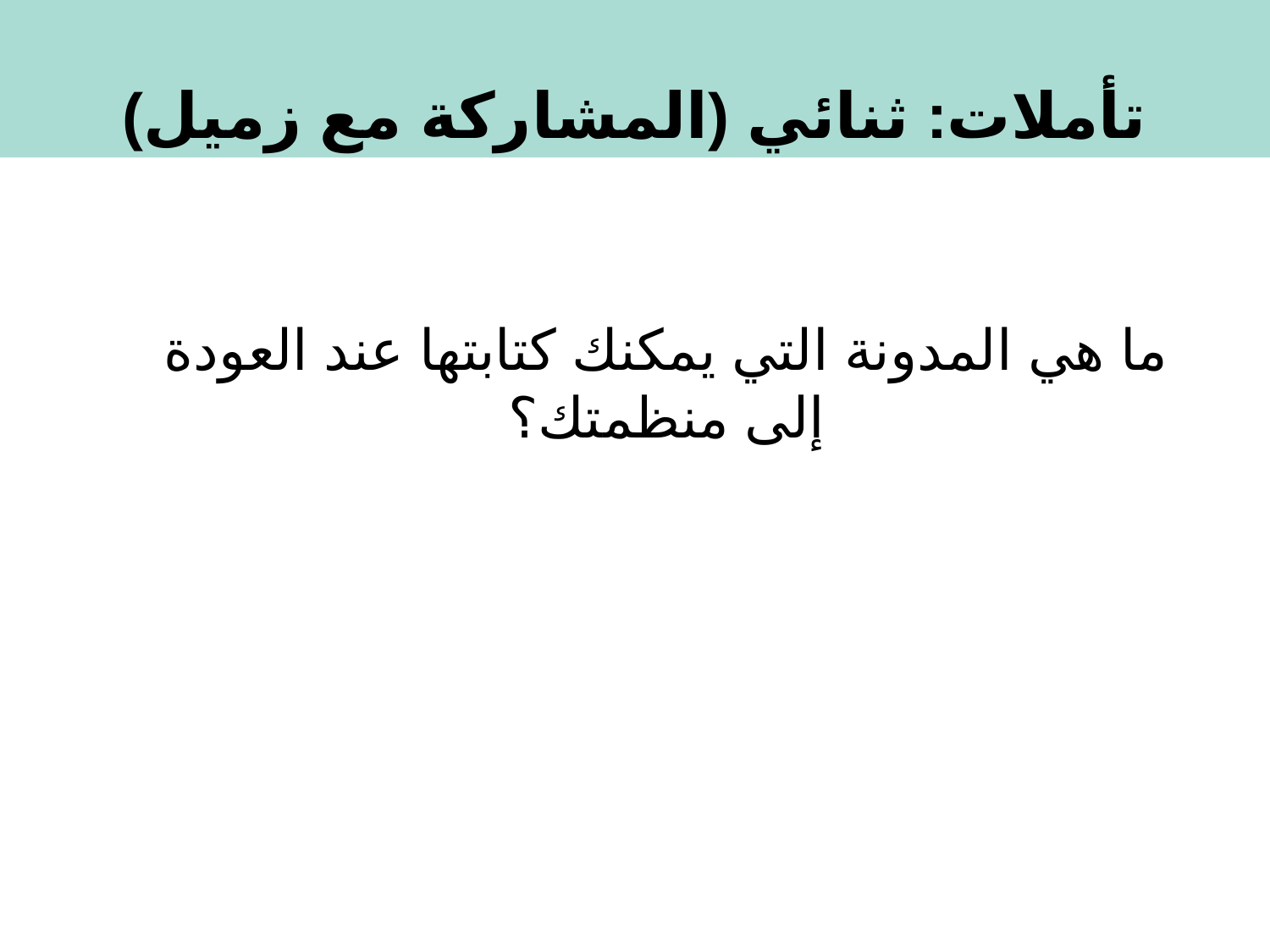

تأملات: ثنائي (المشاركة مع زميل)
Reflection: Share Pair
ما هي المدونة التي يمكنك كتابتها عند العودة إلى منظمتك؟